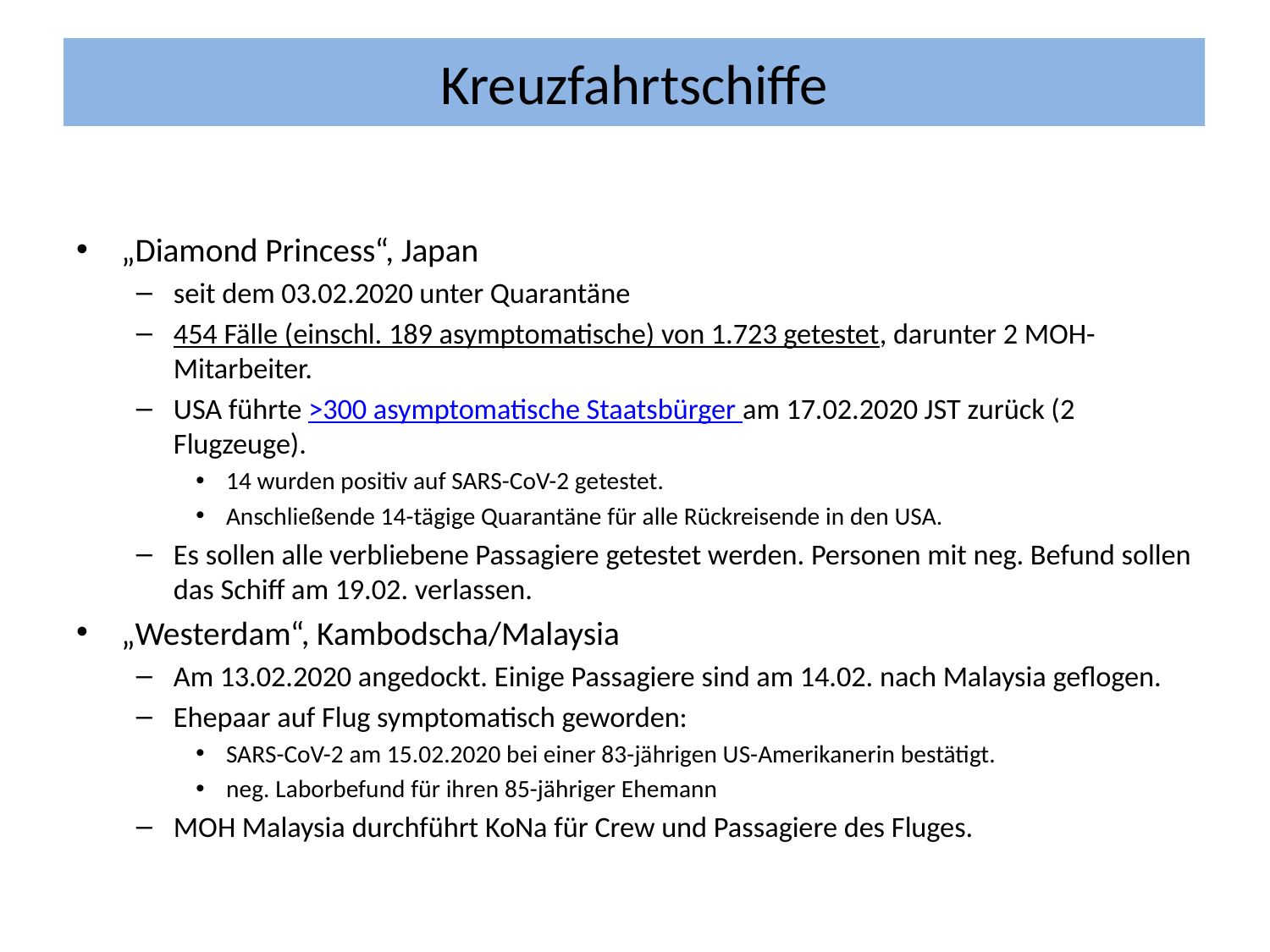

Kreuzfahrtschiffe
„Diamond Princess“, Japan
seit dem 03.02.2020 unter Quarantäne
454 Fälle (einschl. 189 asymptomatische) von 1.723 getestet, darunter 2 MOH-Mitarbeiter.
USA führte >300 asymptomatische Staatsbürger am 17.02.2020 JST zurück (2 Flugzeuge).
14 wurden positiv auf SARS-CoV-2 getestet.
Anschließende 14-tägige Quarantäne für alle Rückreisende in den USA.
Es sollen alle verbliebene Passagiere getestet werden. Personen mit neg. Befund sollen das Schiff am 19.02. verlassen.
„Westerdam“, Kambodscha/Malaysia
Am 13.02.2020 angedockt. Einige Passagiere sind am 14.02. nach Malaysia geflogen.
Ehepaar auf Flug symptomatisch geworden:
SARS-CoV-2 am 15.02.2020 bei einer 83-jährigen US-Amerikanerin bestätigt.
neg. Laborbefund für ihren 85-jähriger Ehemann
MOH Malaysia durchführt KoNa für Crew und Passagiere des Fluges.